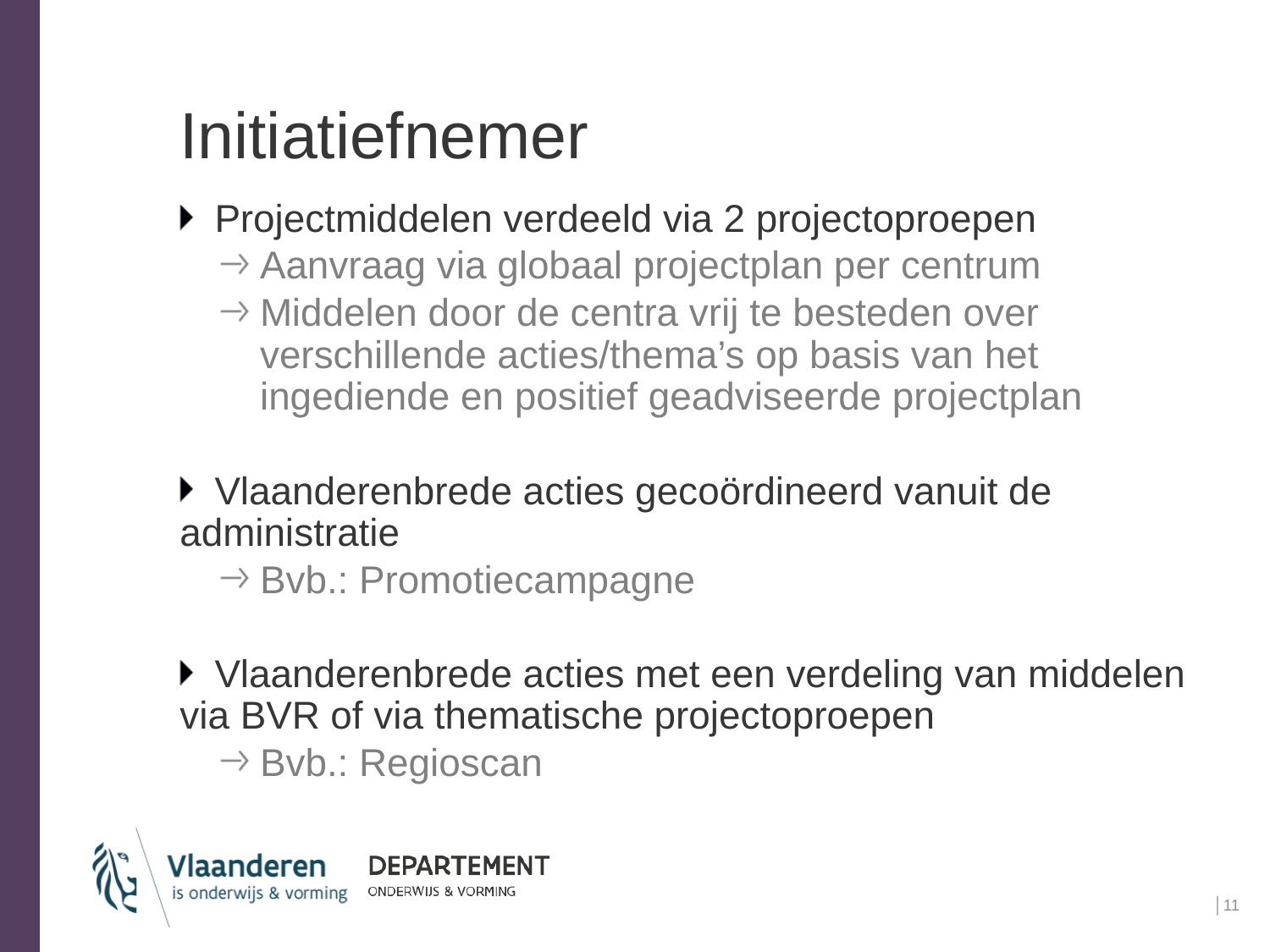

# Initiatiefnemer
Projectmiddelen verdeeld via 2 projectoproepen
Aanvraag via globaal projectplan per centrum
Middelen door de centra vrij te besteden over verschillende acties/thema’s op basis van het ingediende en positief geadviseerde projectplan

Vlaanderenbrede acties gecoördineerd vanuit de administratie
Bvb.: Promotiecampagne

Vlaanderenbrede acties met een verdeling van middelen via BVR of via thematische projectoproepen
Bvb.: Regioscan
│11